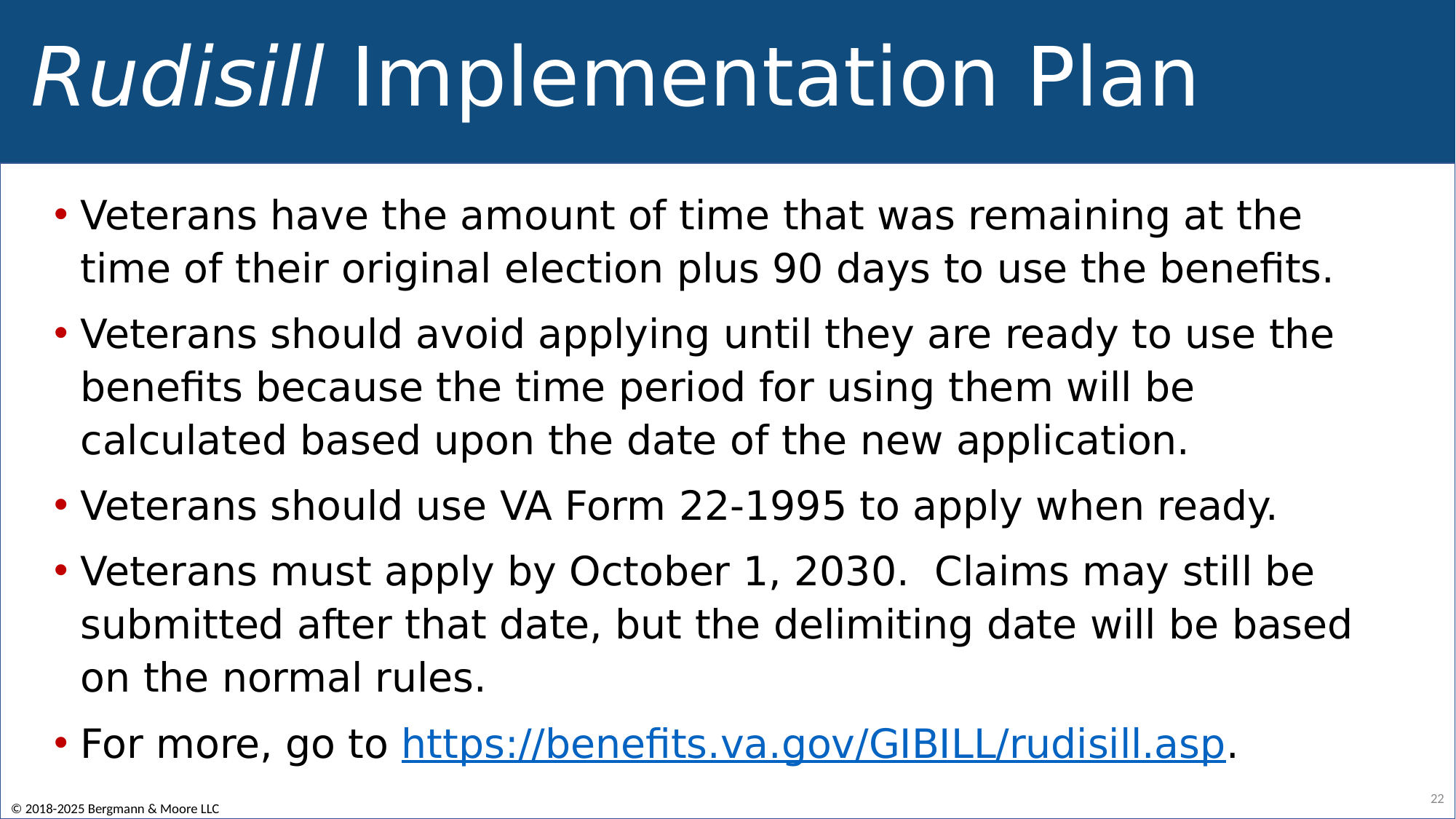

# Rudisill Implementation Plan
Veterans have the amount of time that was remaining at the time of their original election plus 90 days to use the benefits.
Veterans should avoid applying until they are ready to use the benefits because the time period for using them will be calculated based upon the date of the new application.
Veterans should use VA Form 22-1995 to apply when ready.
Veterans must apply by October 1, 2030.  Claims may still be submitted after that date, but the delimiting date will be based on the normal rules.
For more, go to https://benefits.va.gov/GIBILL/rudisill.asp.
22